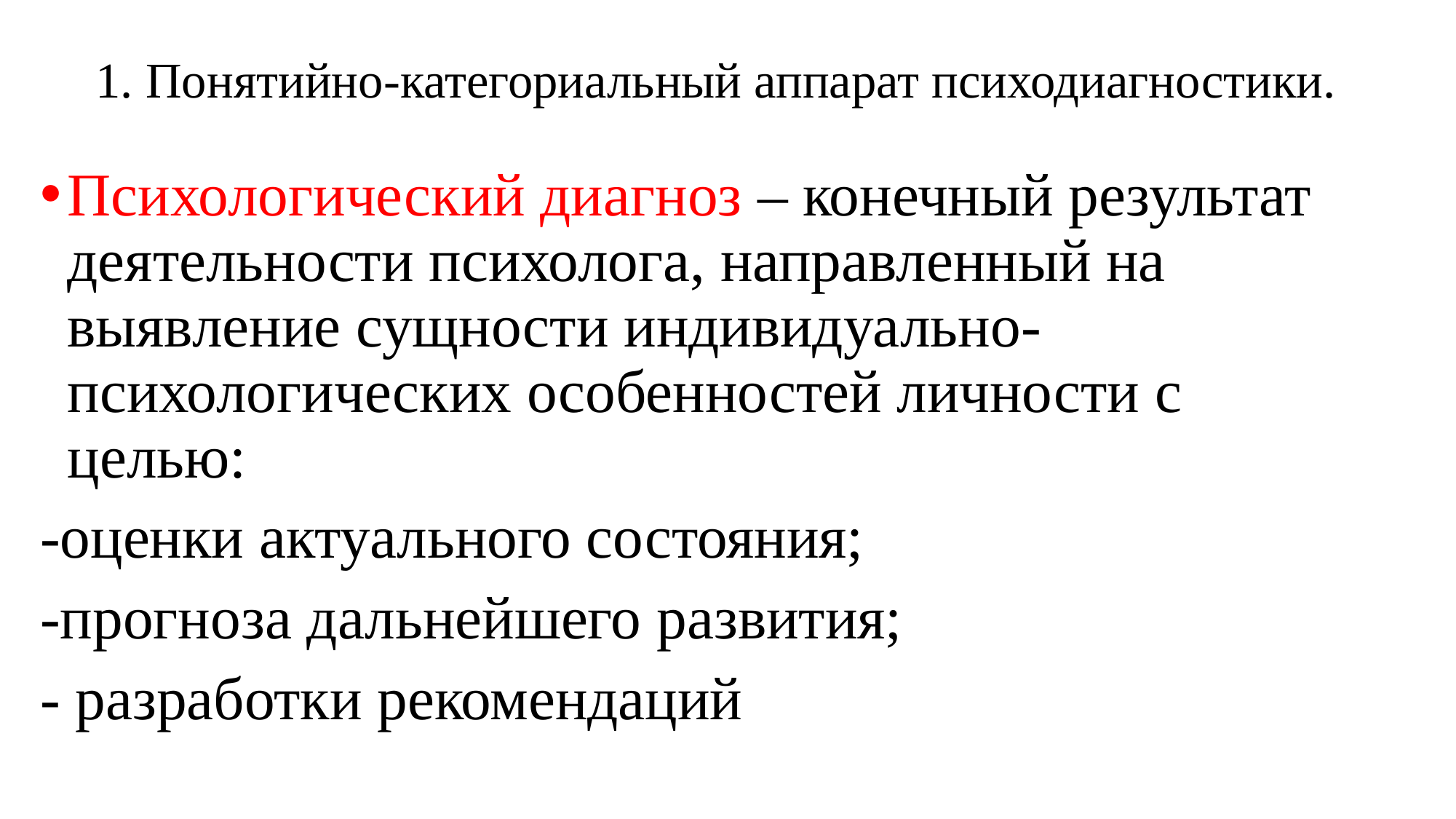

# 1. Понятийно-категориальный аппарат психодиагностики.
Психологический диагноз – конечный результат деятельности психолога, направленный на выявление сущности индивидуально-психологических особенностей личности с целью:
-оценки актуального состояния;
-прогноза дальнейшего развития;
- разработки рекомендаций